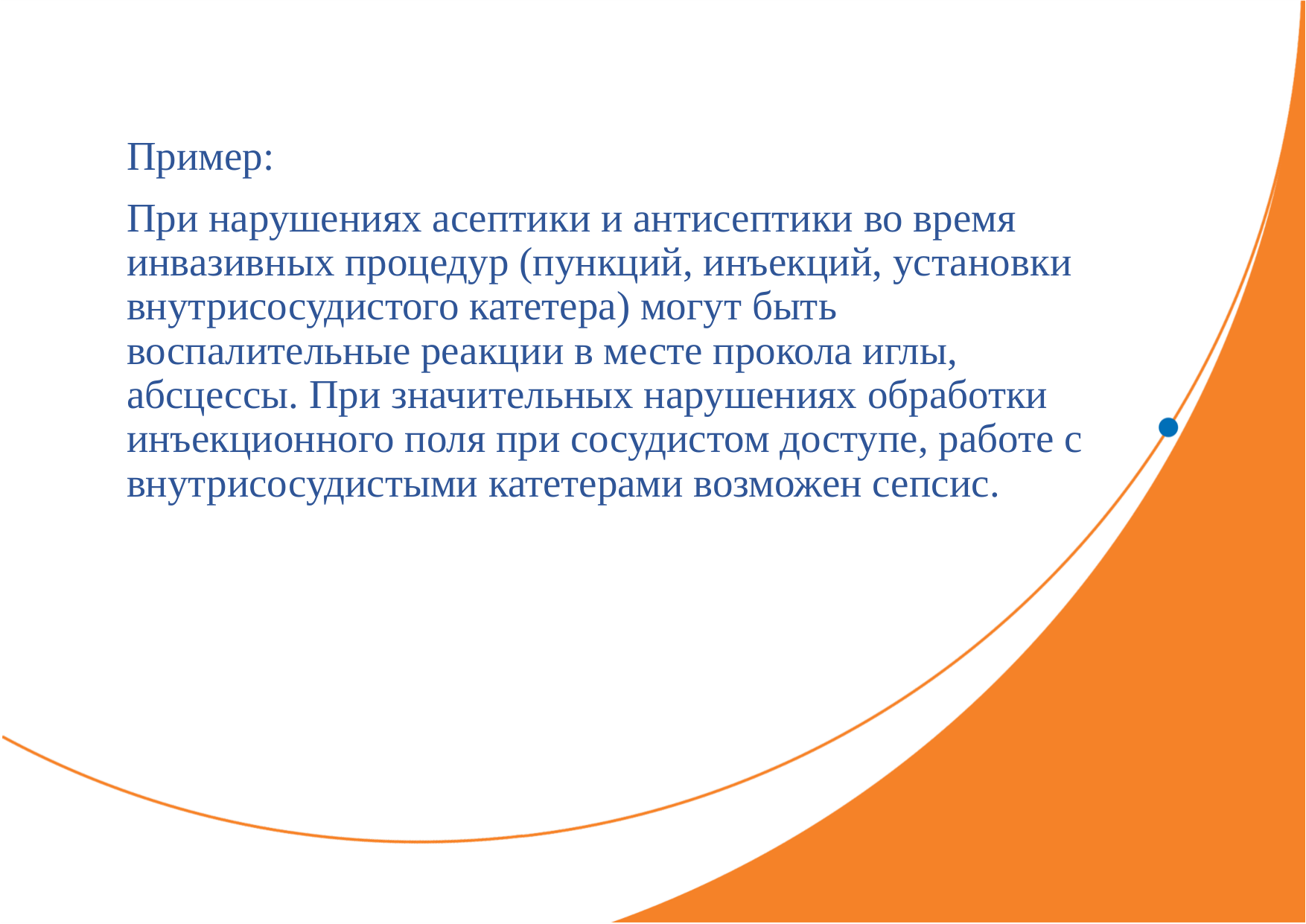

Пример:
При нарушениях асептики и антисептики во время инвазивных процедур (пункций, инъекций, установки внутрисосудистого катетера) могут быть воспалительные реакции в месте прокола иглы, абсцессы. При значительных нарушениях обработки инъекционного поля при сосудистом доступе, работе с внутрисосудистыми катетерами возможен сепсис.